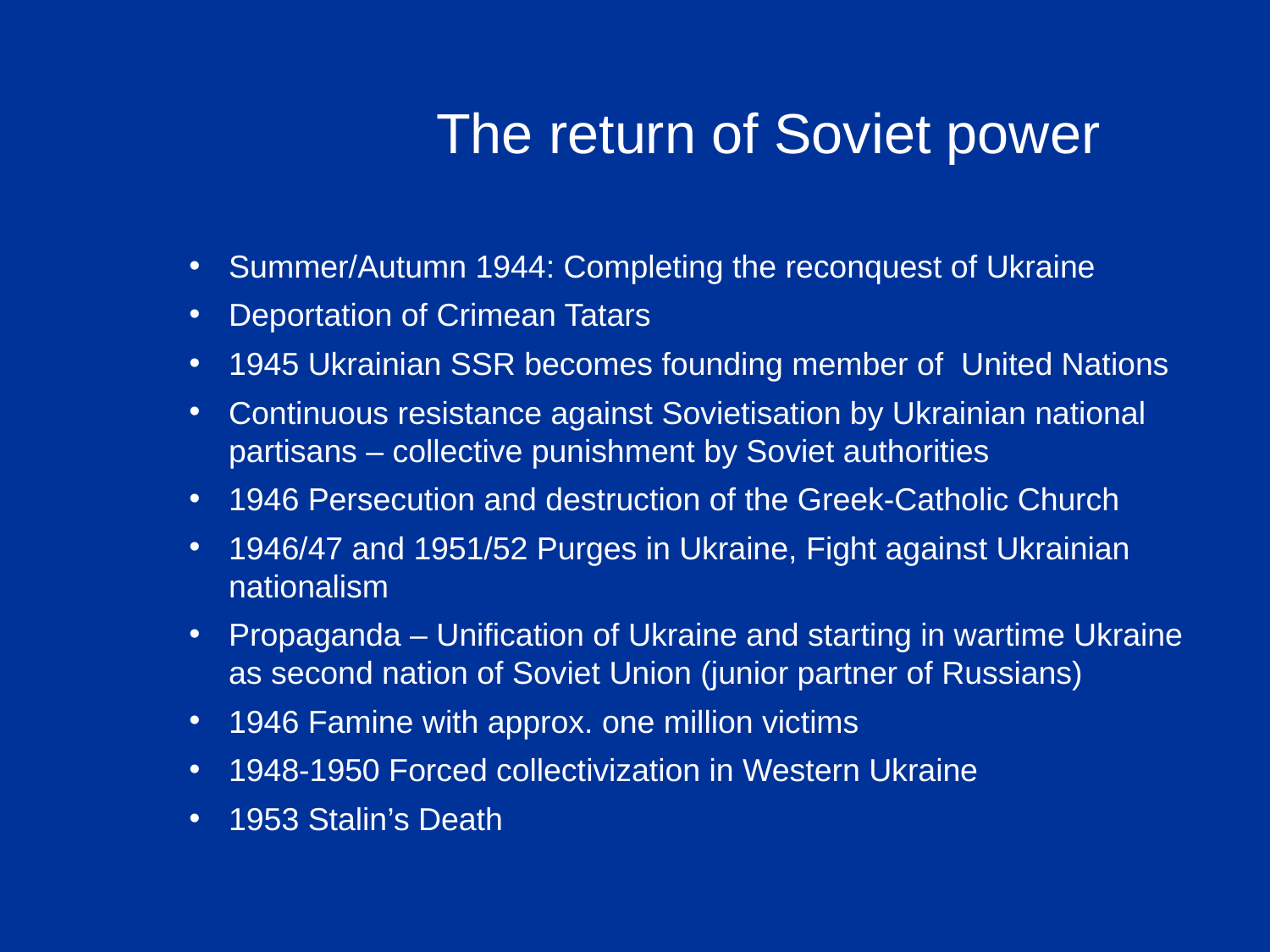

The return of Soviet power
Summer/Autumn 1944: Completing the reconquest of Ukraine
Deportation of Crimean Tatars
1945 Ukrainian SSR becomes founding member of  United Nations
Continuous resistance against Sovietisation by Ukrainian national partisans – collective punishment by Soviet authorities
1946 Persecution and destruction of the Greek-Catholic Church
1946/47 and 1951/52 Purges in Ukraine, Fight against Ukrainian nationalism
Propaganda – Unification of Ukraine and starting in wartime Ukraine as second nation of Soviet Union (junior partner of Russians)
1946 Famine with approx. one million victims
1948-1950 Forced collectivization in Western Ukraine
1953 Stalin’s Death